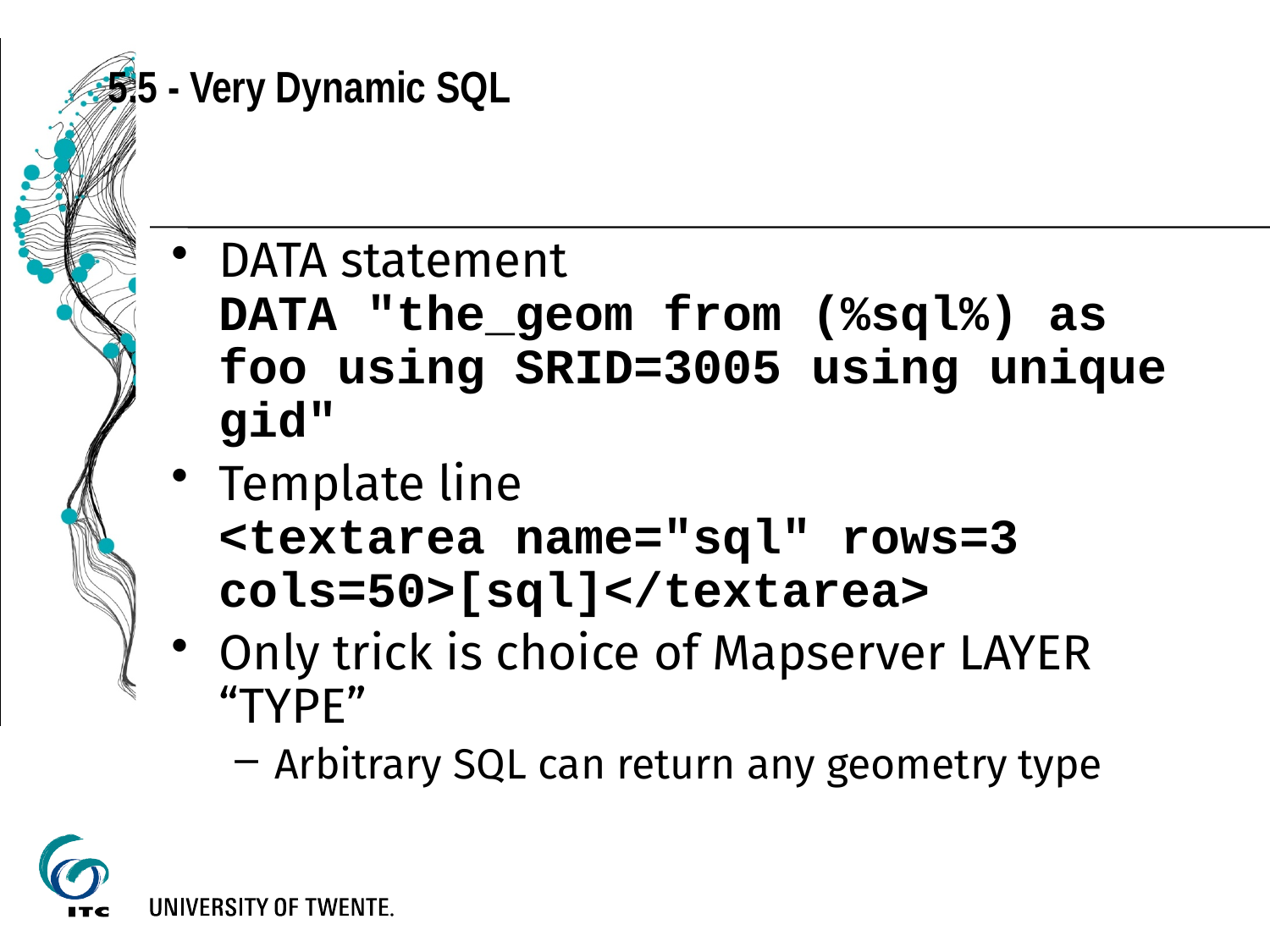

5.5 - Very Dynamic SQL
DATA statement
DATA "the_geom from (%sql%) as foo using SRID=3005 using unique gid"
Template line
<textarea name="sql" rows=3 cols=50>[sql]</textarea>
Only trick is choice of Mapserver LAYER “TYPE”
Arbitrary SQL can return any geometry type